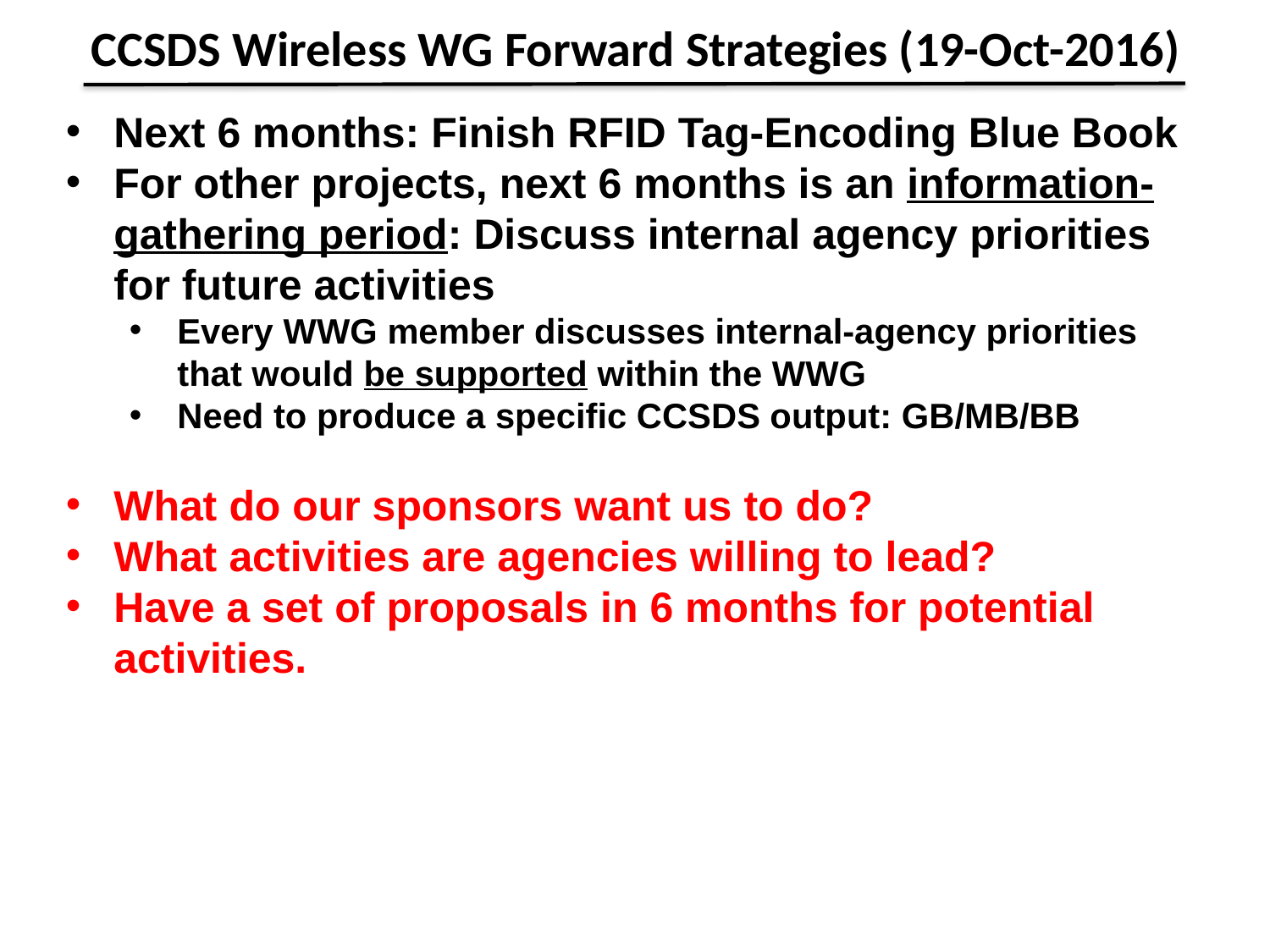

CCSDS Wireless WG Forward Strategies (19-Oct-2016)
Next 6 months: Finish RFID Tag-Encoding Blue Book
For other projects, next 6 months is an information-gathering period: Discuss internal agency priorities for future activities
Every WWG member discusses internal-agency priorities that would be supported within the WWG
Need to produce a specific CCSDS output: GB/MB/BB
What do our sponsors want us to do?
What activities are agencies willing to lead?
Have a set of proposals in 6 months for potential activities.